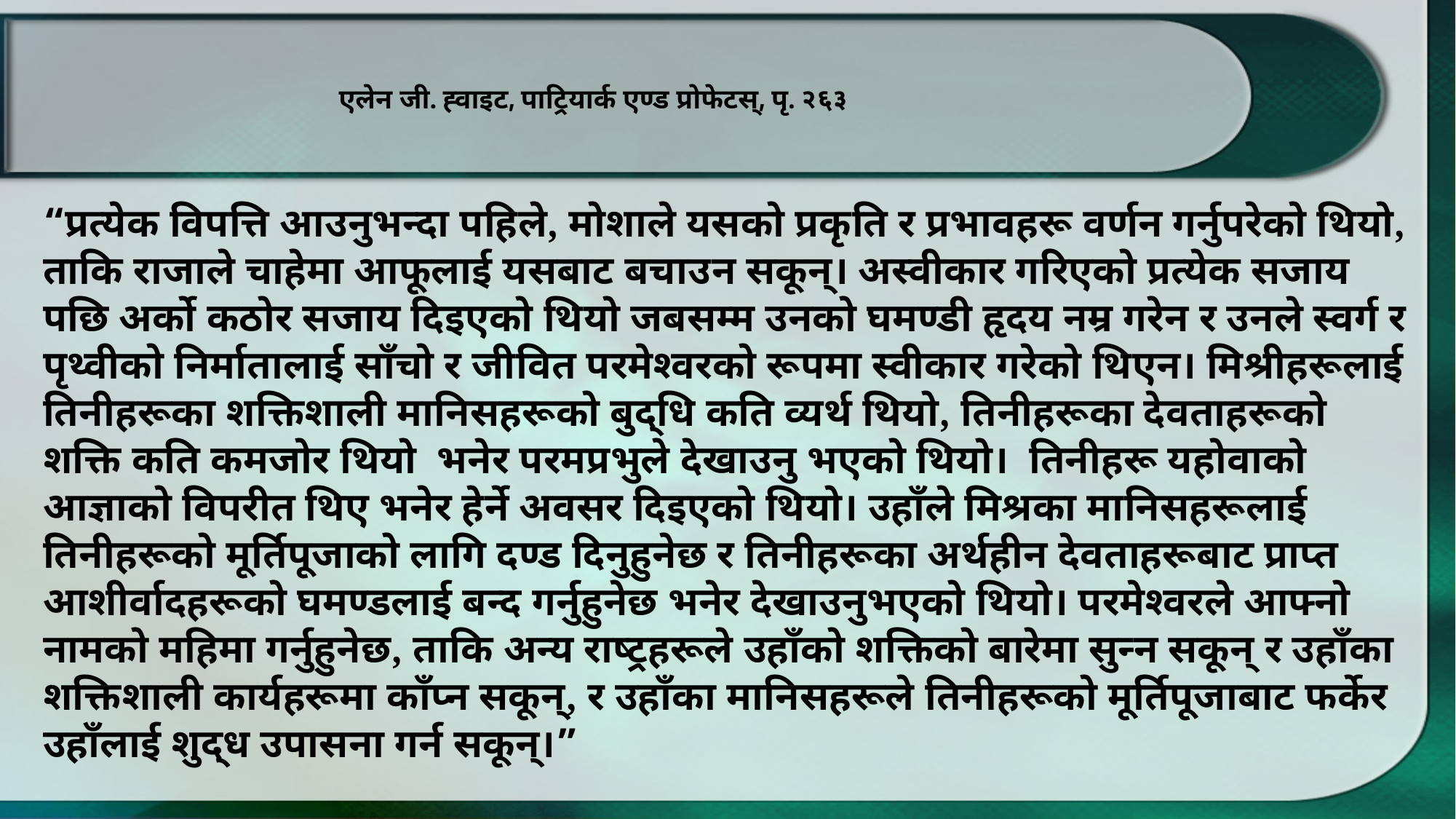

एलेन जी. ह्वाइट, पाट्रियार्क एण्ड प्रोफेटस्, पृ. २६३
“प्रत्येक विपत्ति आउनुभन्दा पहिले, मोशाले यसको प्रकृति र प्रभावहरू वर्णन गर्नुपरेको थियो, ताकि राजाले चाहेमा आफूलाई यसबाट बचाउन सकून्। अस्वीकार गरिएको प्रत्येक सजाय पछि अर्को कठोर सजाय दिइएको थियो जबसम्म उनको घमण्डी हृदय नम्र गरेन र उनले स्वर्ग र पृथ्वीको निर्मातालाई साँचो र जीवित परमेश्वरको रूपमा स्वीकार गरेको थिएन। मिश्रीहरूलाई तिनीहरूका शक्तिशाली मानिसहरूको बुद्धि कति व्यर्थ थियो, तिनीहरूका देवताहरूको शक्ति कति कमजोर थियो  भनेर परमप्रभुले देखाउनु भएको थियो।  तिनीहरू यहोवाको आज्ञाको विपरीत थिए भनेर हेर्ने अवसर दिइएको थियो। उहाँले मिश्रका मानिसहरूलाई तिनीहरूको मूर्तिपूजाको लागि दण्ड दिनुहुनेछ र तिनीहरूका अर्थहीन देवताहरूबाट प्राप्त आशीर्वादहरूको घमण्डलाई बन्द गर्नुहुनेछ भनेर देखाउनुभएको थियो। परमेश्वरले आफ्नो नामको महिमा गर्नुहुनेछ, ताकि अन्य राष्ट्रहरूले उहाँको शक्तिको बारेमा सुन्न सकून् र उहाँका शक्तिशाली कार्यहरूमा काँप्न सकून्, र उहाँका मानिसहरूले तिनीहरूको मूर्तिपूजाबाट फर्केर उहाँलाई शुद्ध उपासना गर्न सकून्।”